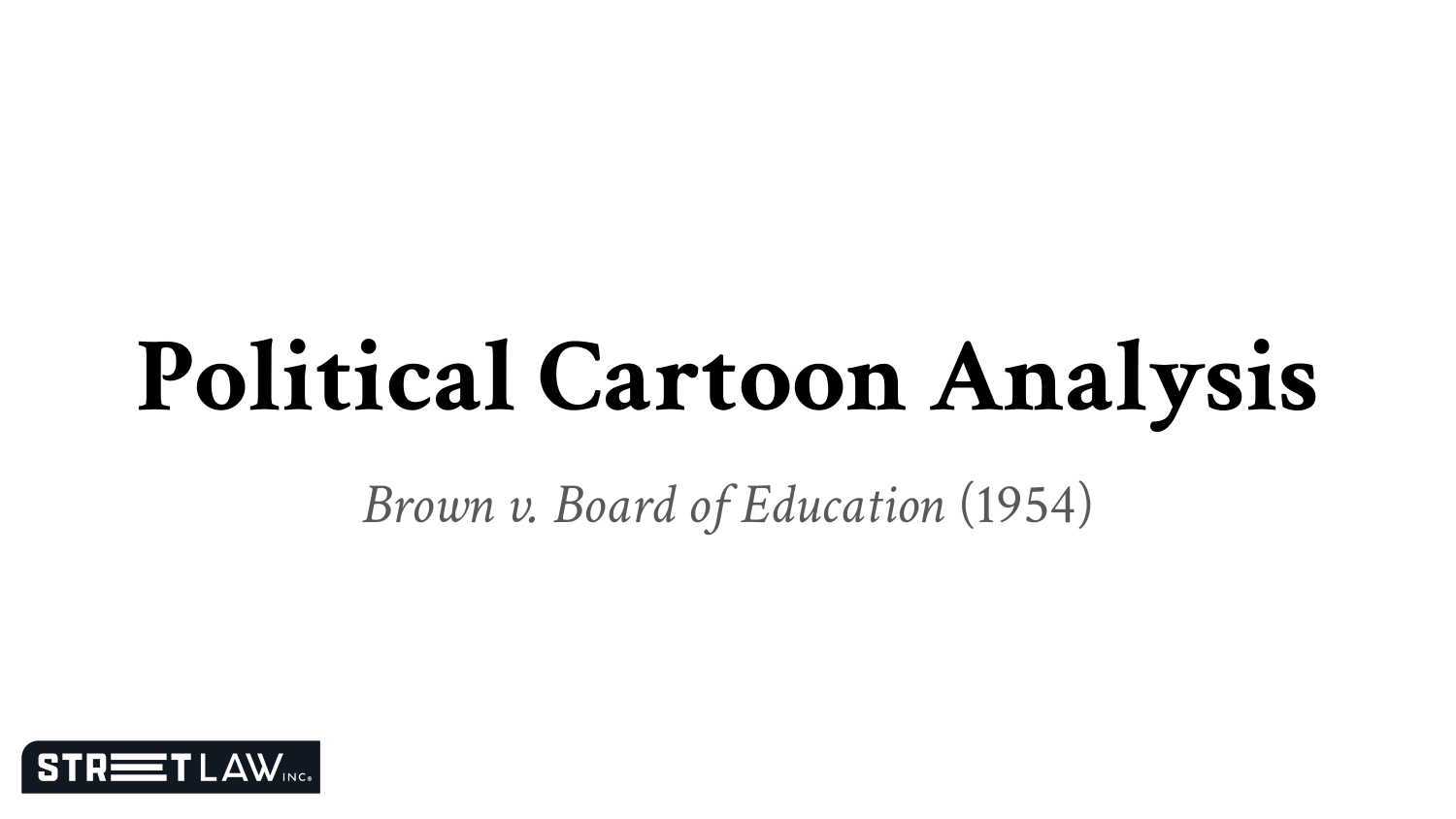

# Political Cartoon Analysis
Brown v. Board of Education (1954)